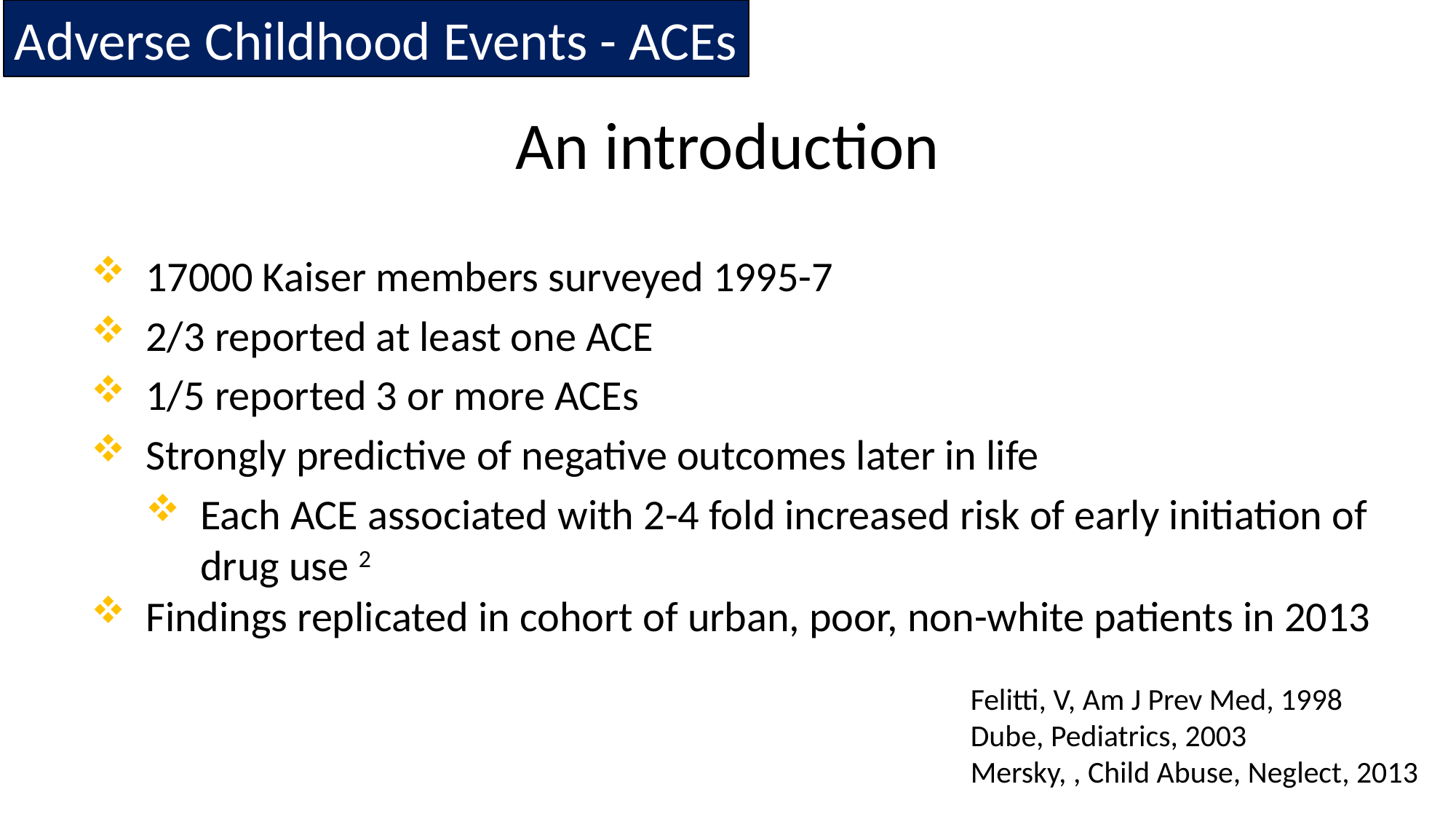

Adverse Childhood Events - ACEs
# An introduction
17000 Kaiser members surveyed 1995-7
2/3 reported at least one ACE
1/5 reported 3 or more ACEs
Strongly predictive of negative outcomes later in life
Each ACE associated with 2-4 fold increased risk of early initiation of drug use 2
Findings replicated in cohort of urban, poor, non-white patients in 2013
Felitti, V, Am J Prev Med, 1998
Dube, Pediatrics, 2003
Mersky, , Child Abuse, Neglect, 2013